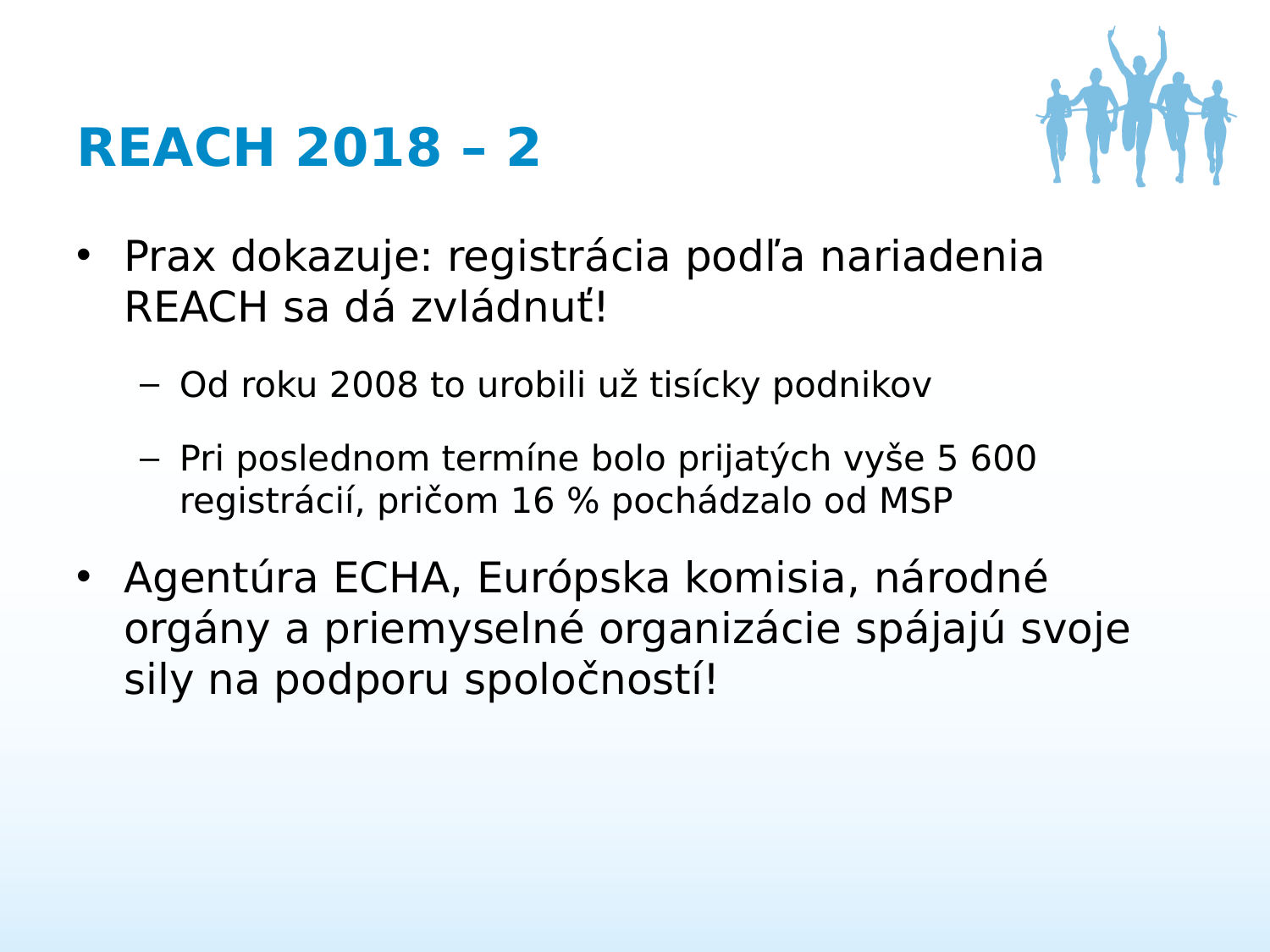

# REACH 2018 – 2
Prax dokazuje: registrácia podľa nariadenia REACH sa dá zvládnuť!
Od roku 2008 to urobili už tisícky podnikov
Pri poslednom termíne bolo prijatých vyše 5 600 registrácií, pričom 16 % pochádzalo od MSP
Agentúra ECHA, Európska komisia, národné orgány a priemyselné organizácie spájajú svoje sily na podporu spoločností!

10